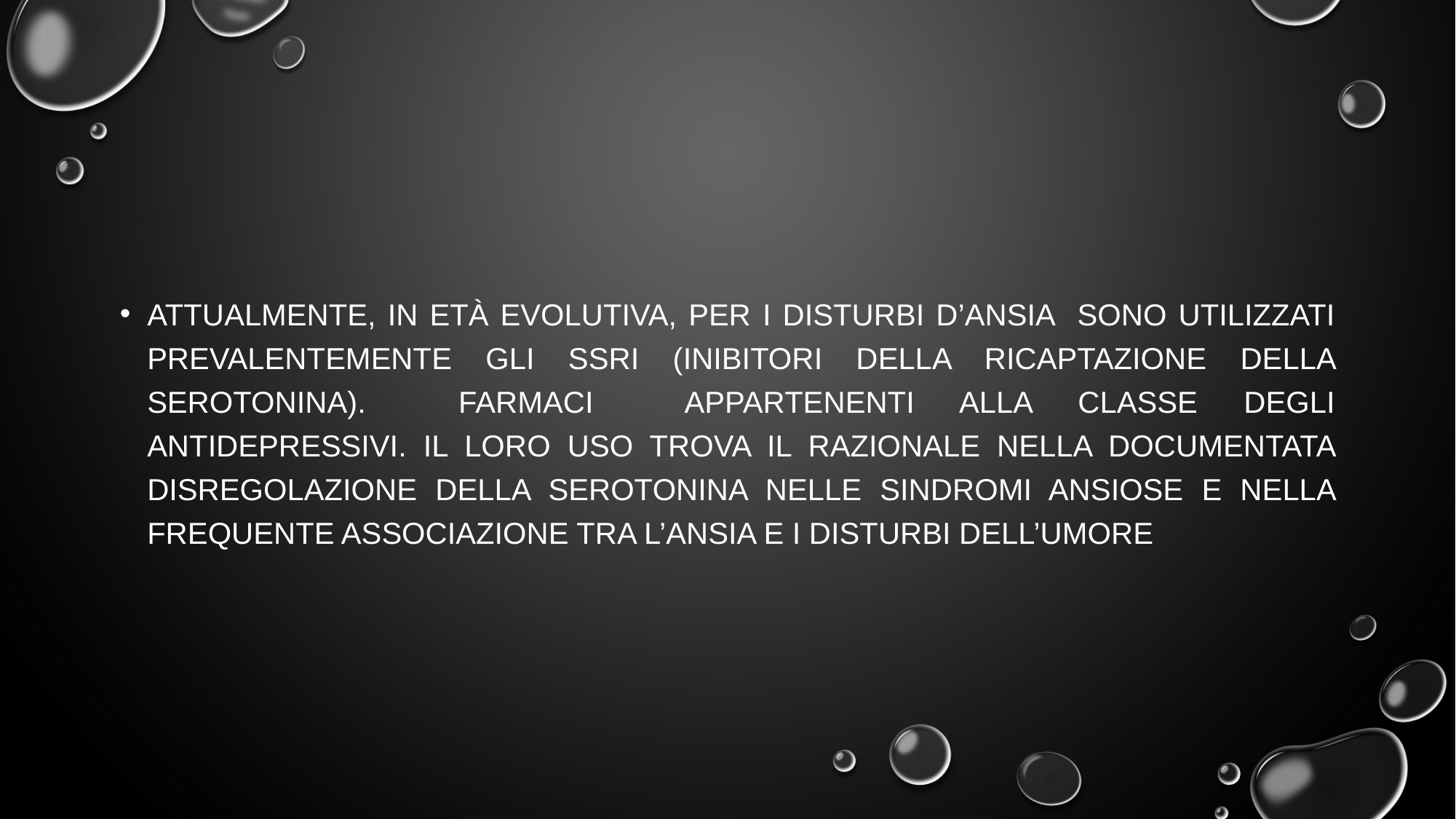

#
Attualmente, in età evolutiva, per i disturbi d’ansia  sono utilizzati prevalentemente gli SSRI (inibitori della ricaptazione della serotonina).  Farmaci  appartenenti alla classe degli antidepressivi. Il loro uso trova il razionale nella documentata disregolazione della serotonina nelle sindromi ansiose e nella frequente associazione tra l’ansia e i disturbi dell’umore